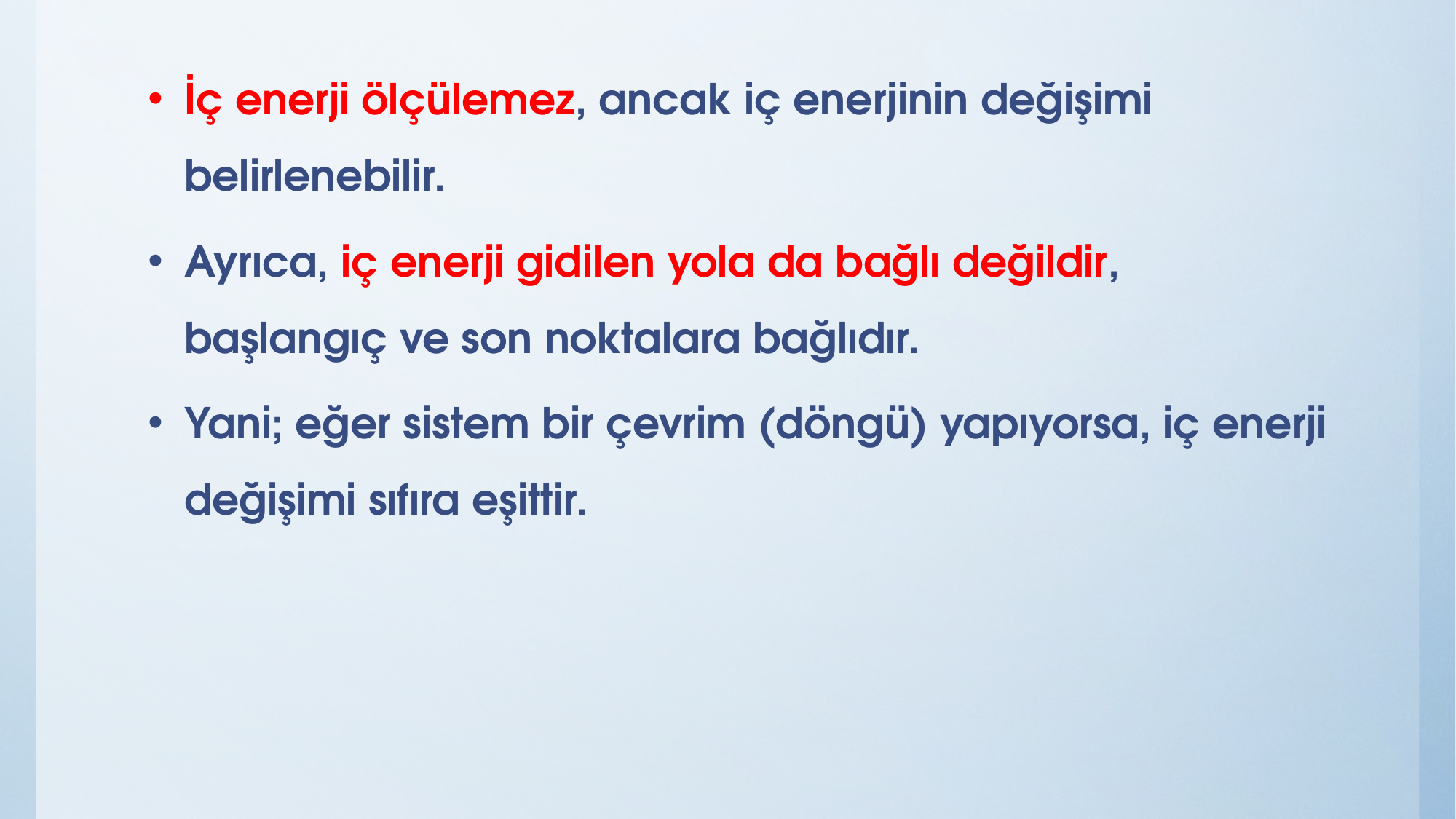

İç enerji ölçülemez, ancak iç enerjinin değişimi belirlenebilir.
Ayrıca, iç enerji gidilen yola da bağlı değildir, başlangıç ve son noktalara bağlıdır.
Yani; eğer sistem bir çevrim (döngü) yapıyorsa, iç enerji değişimi sıfıra eşittir.